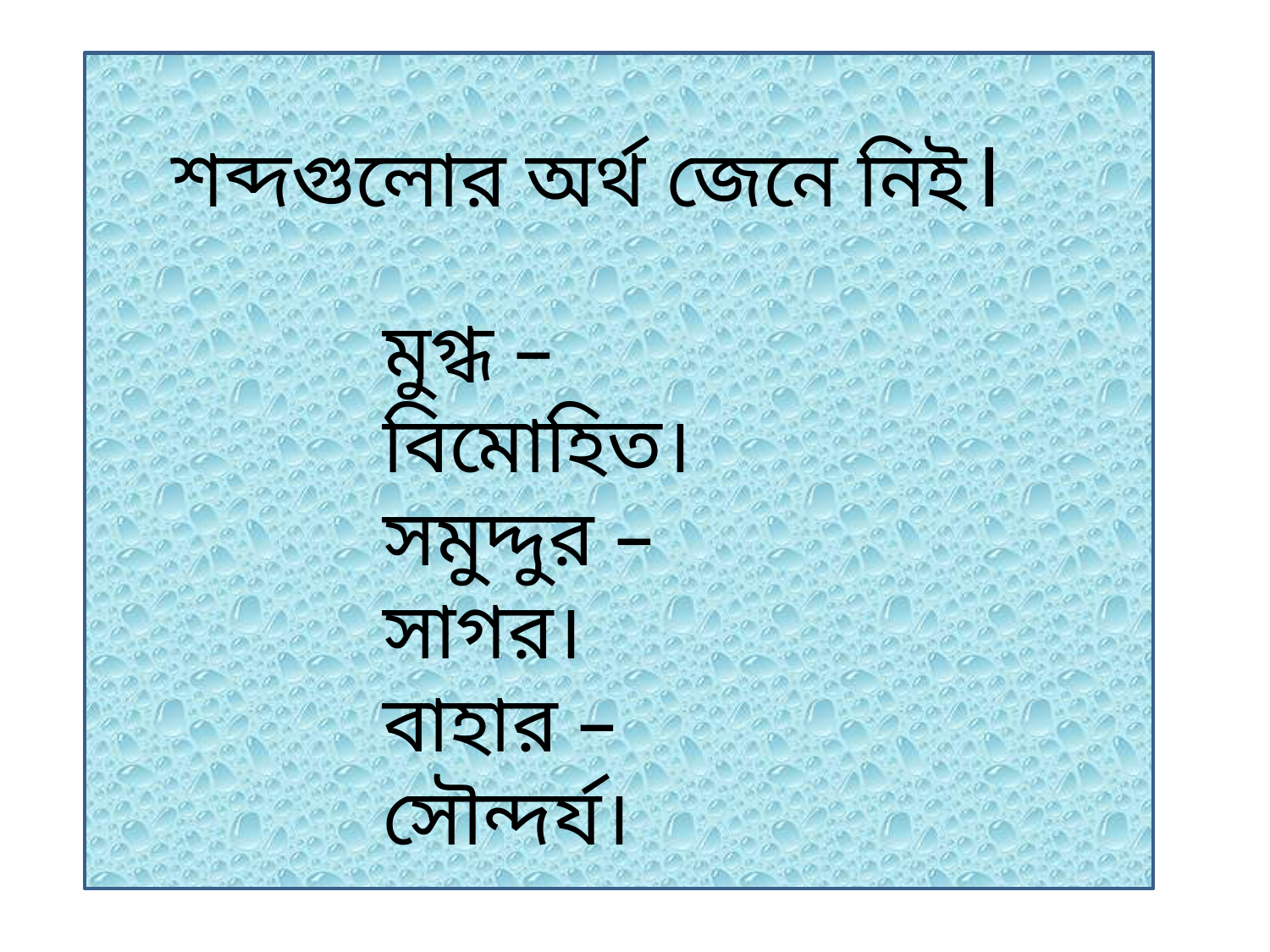

শব্দগুলোর অর্থ জেনে নিই।
মুগ্ধ – বিমোহিত।
সমুদ্দুর – সাগর।
বাহার – সৌন্দর্য।